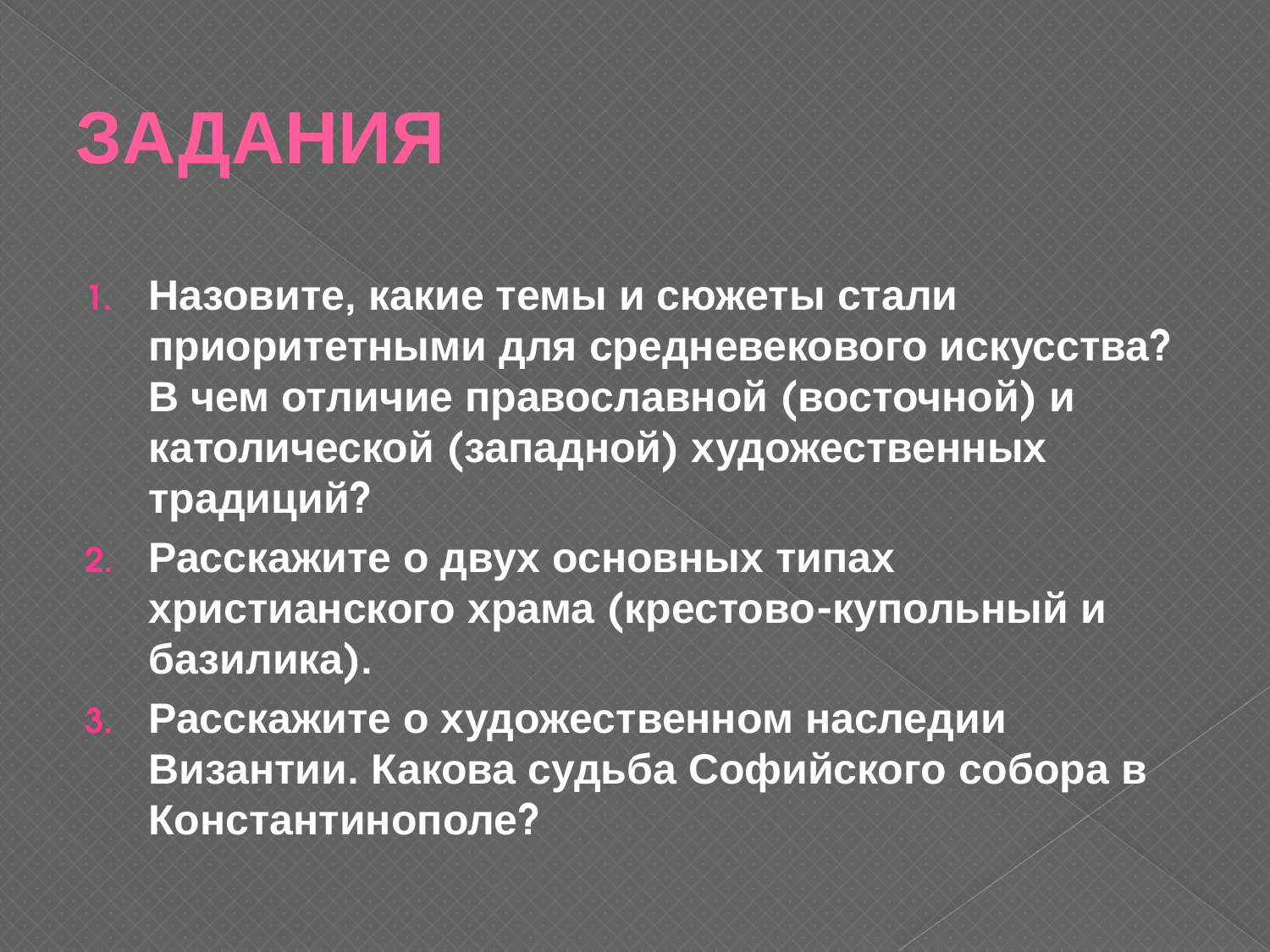

# ЗАДАНИЯ
Назовите, какие темы и сюжеты стали приоритетными для средневекового искусства? В чем отличие православной (восточной) и католической (западной) художественных традиций?
Расскажите о двух основных типах христианского храма (крестово-купольный и базилика).
Расскажите о художественном наследии Византии. Какова судьба Софийского собора в Константинополе?